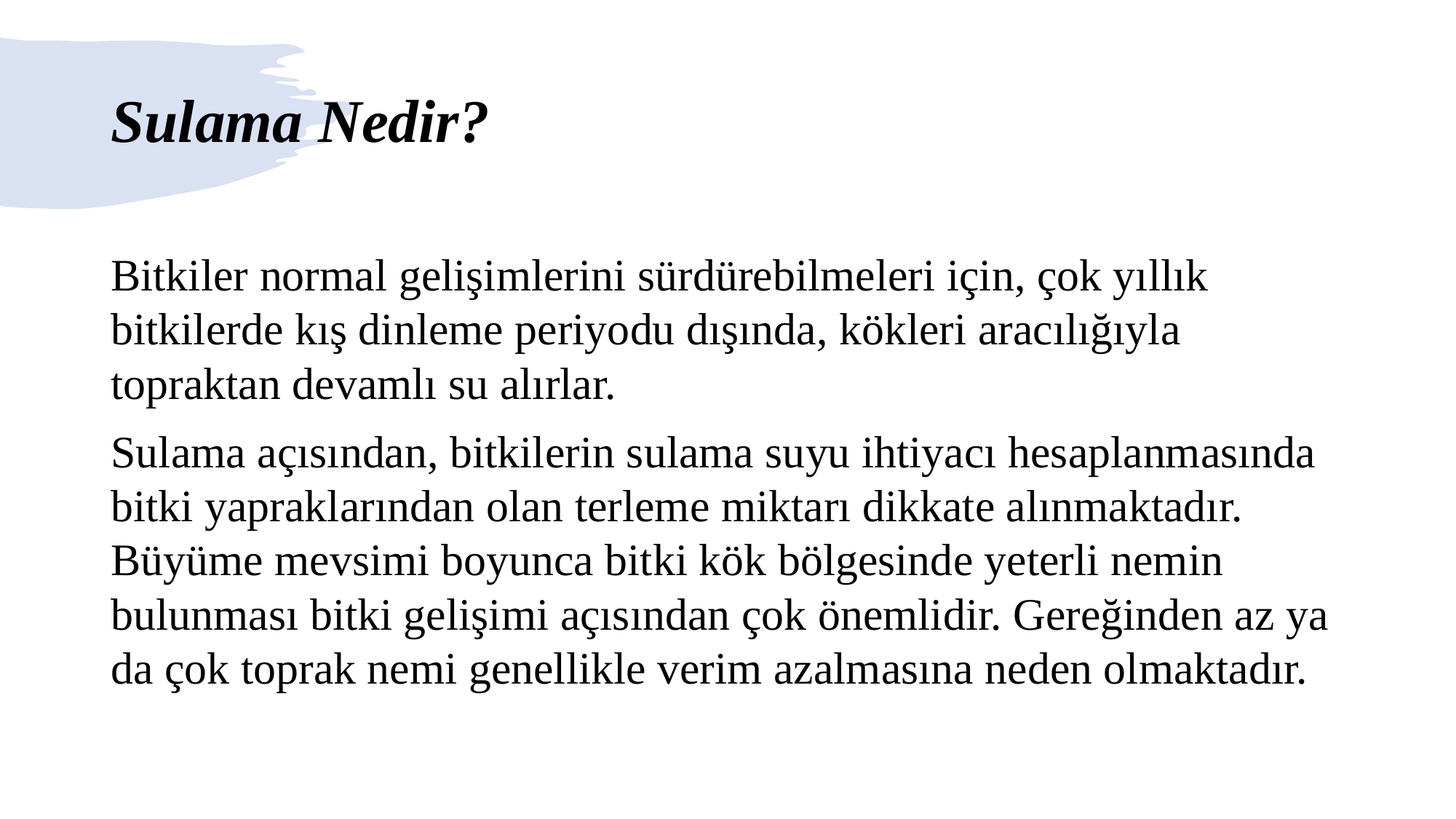

# Sulama Nedir?
Bitkiler normal gelişimlerini sürdürebilmeleri için, çok yıllık bitkilerde kış dinleme periyodu dışında, kökleri aracılığıyla topraktan devamlı su alırlar.
Sulama açısından, bitkilerin sulama suyu ihtiyacı hesaplanmasında bitki yapraklarından olan terleme miktarı dikkate alınmaktadır. Büyüme mevsimi boyunca bitki kök bölgesinde yeterli nemin bulunması bitki gelişimi açısından çok önemlidir. Gereğinden az ya da çok toprak nemi genellikle verim azalmasına neden olmaktadır.